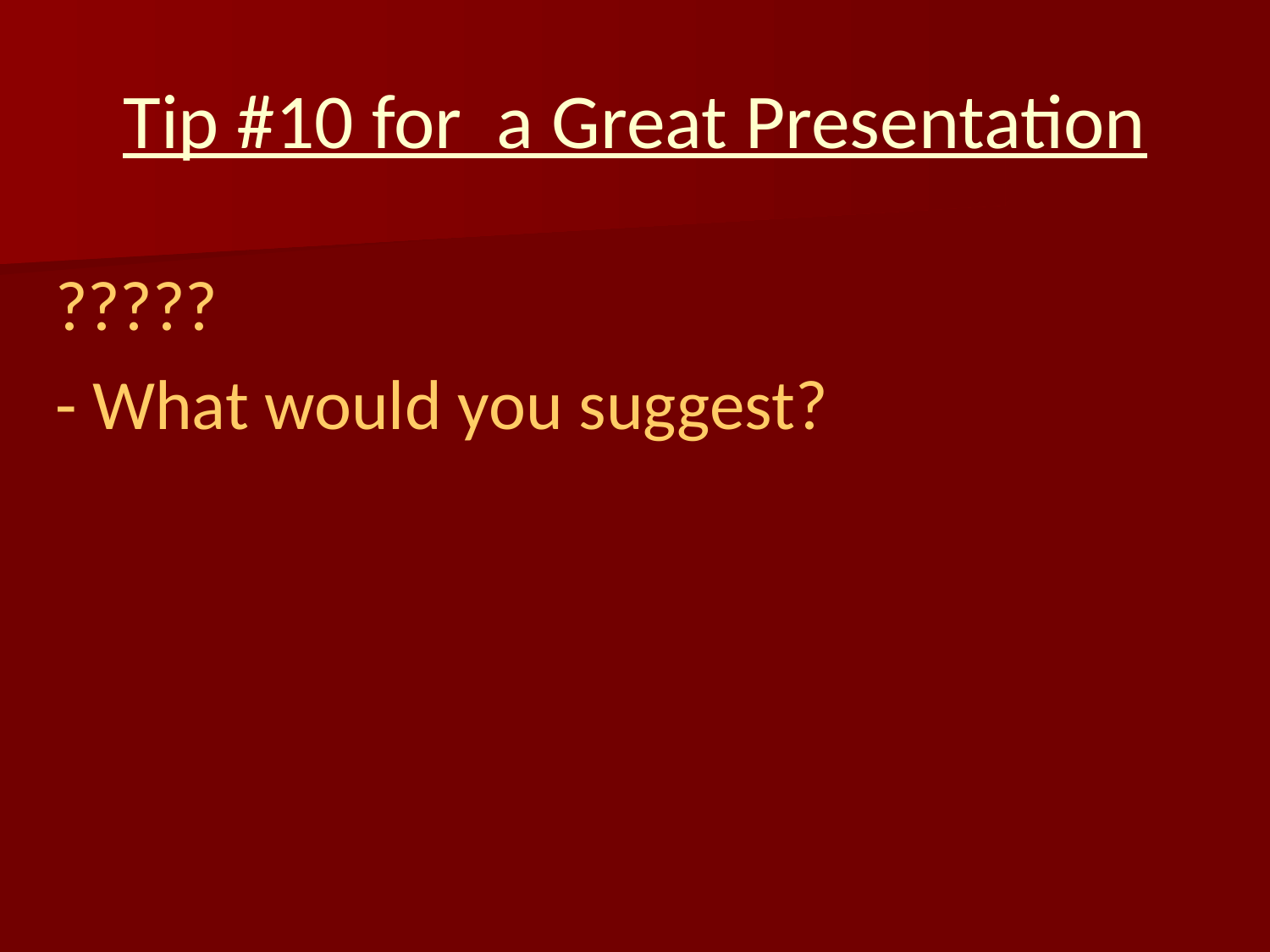

# Tip #10 for  a Great Presentation
?????
- What would you suggest?